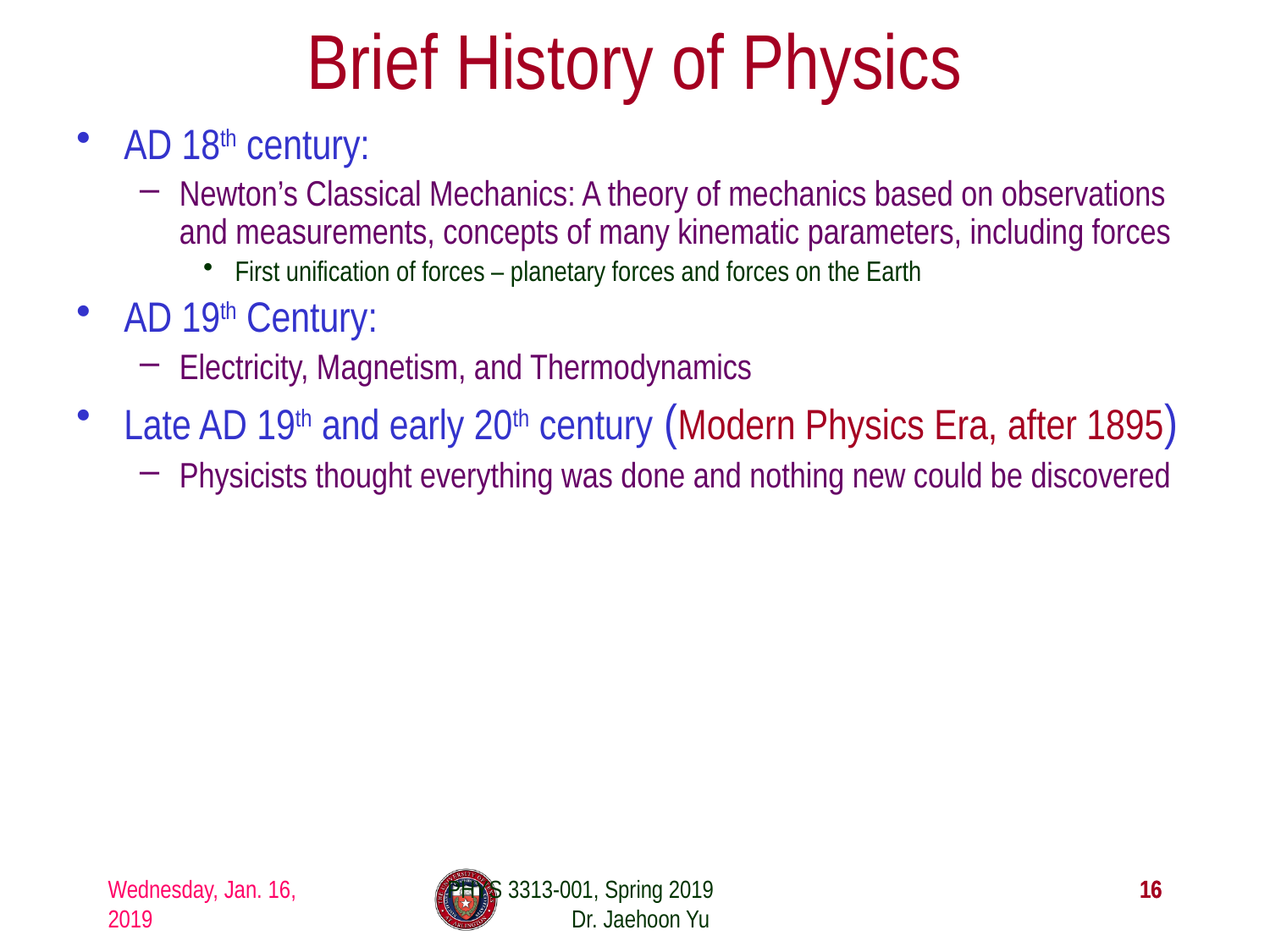

# Brief History of Physics
AD 18th century:
Newton’s Classical Mechanics: A theory of mechanics based on observations and measurements, concepts of many kinematic parameters, including forces
First unification of forces – planetary forces and forces on the Earth
AD 19th Century:
Electricity, Magnetism, and Thermodynamics
Late AD 19th and early 20th century (Modern Physics Era, after 1895)
Physicists thought everything was done and nothing new could be discovered
Wednesday, Jan. 16, 2019
PHYS 3313-001, Spring 2019                      Dr. Jaehoon Yu
16
16